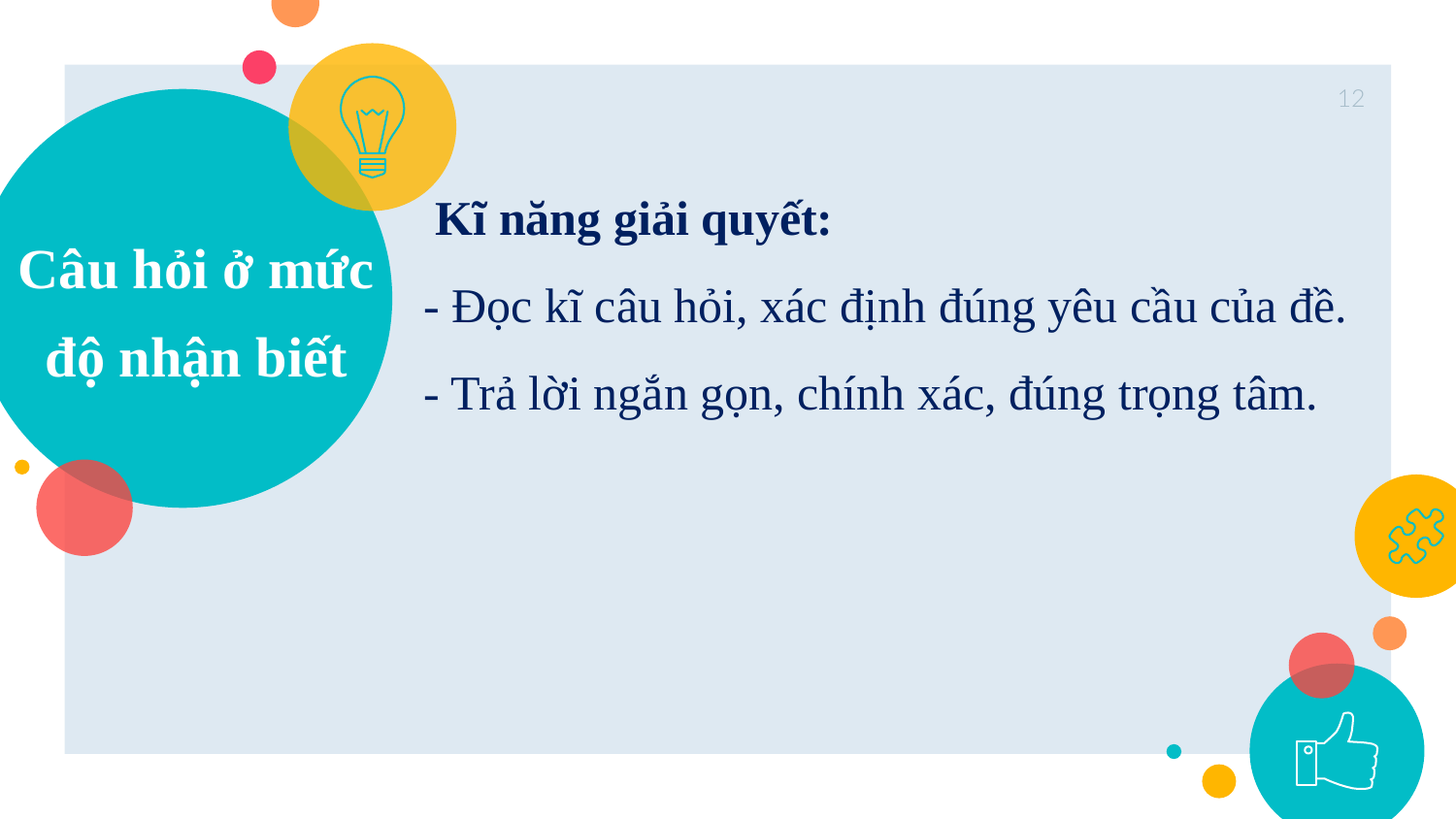

12
# Câu hỏi ở mức độ nhận biết
 Kĩ năng giải quyết:
- Đọc kĩ câu hỏi, xác định đúng yêu cầu của đề.
- Trả lời ngắn gọn, chính xác, đúng trọng tâm.